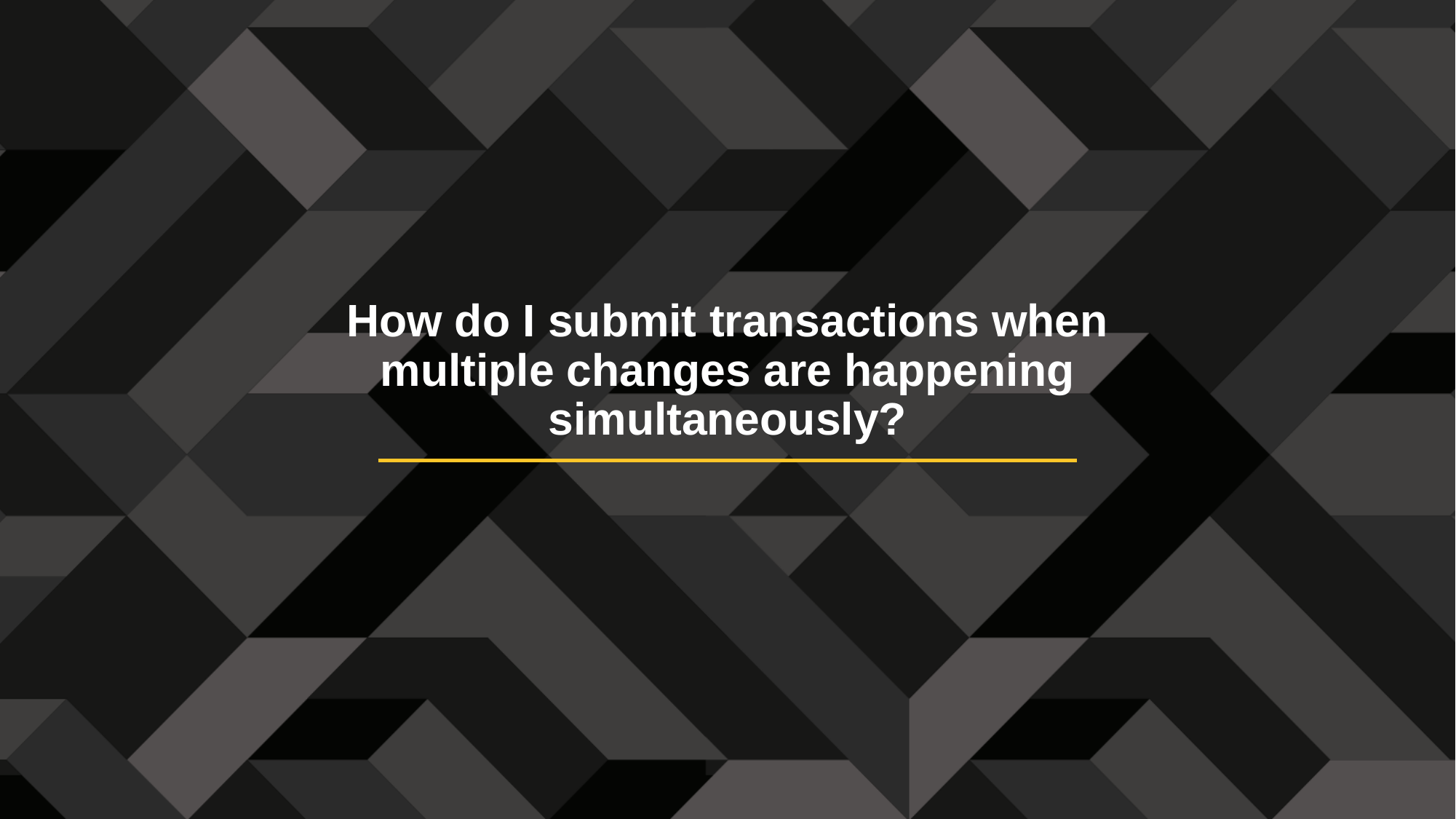

How do I submit transactions when multiple changes are happening simultaneously?